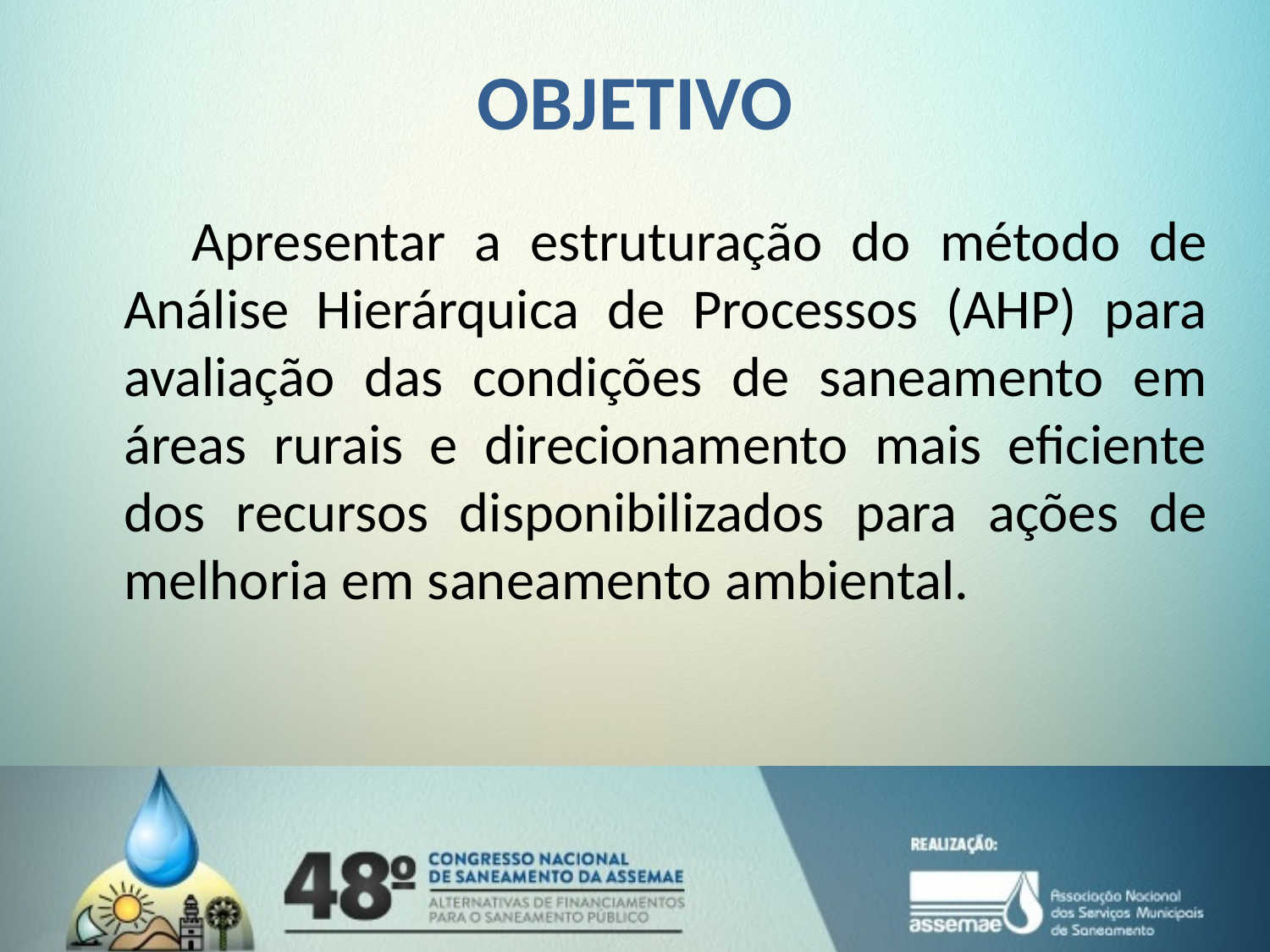

# OBJETIVO
    Apresentar a estruturação do método de Análise Hierárquica de Processos (AHP) para avaliação das condições de saneamento em áreas rurais e direcionamento mais eficiente dos recursos disponibilizados para ações de melhoria em saneamento ambiental.